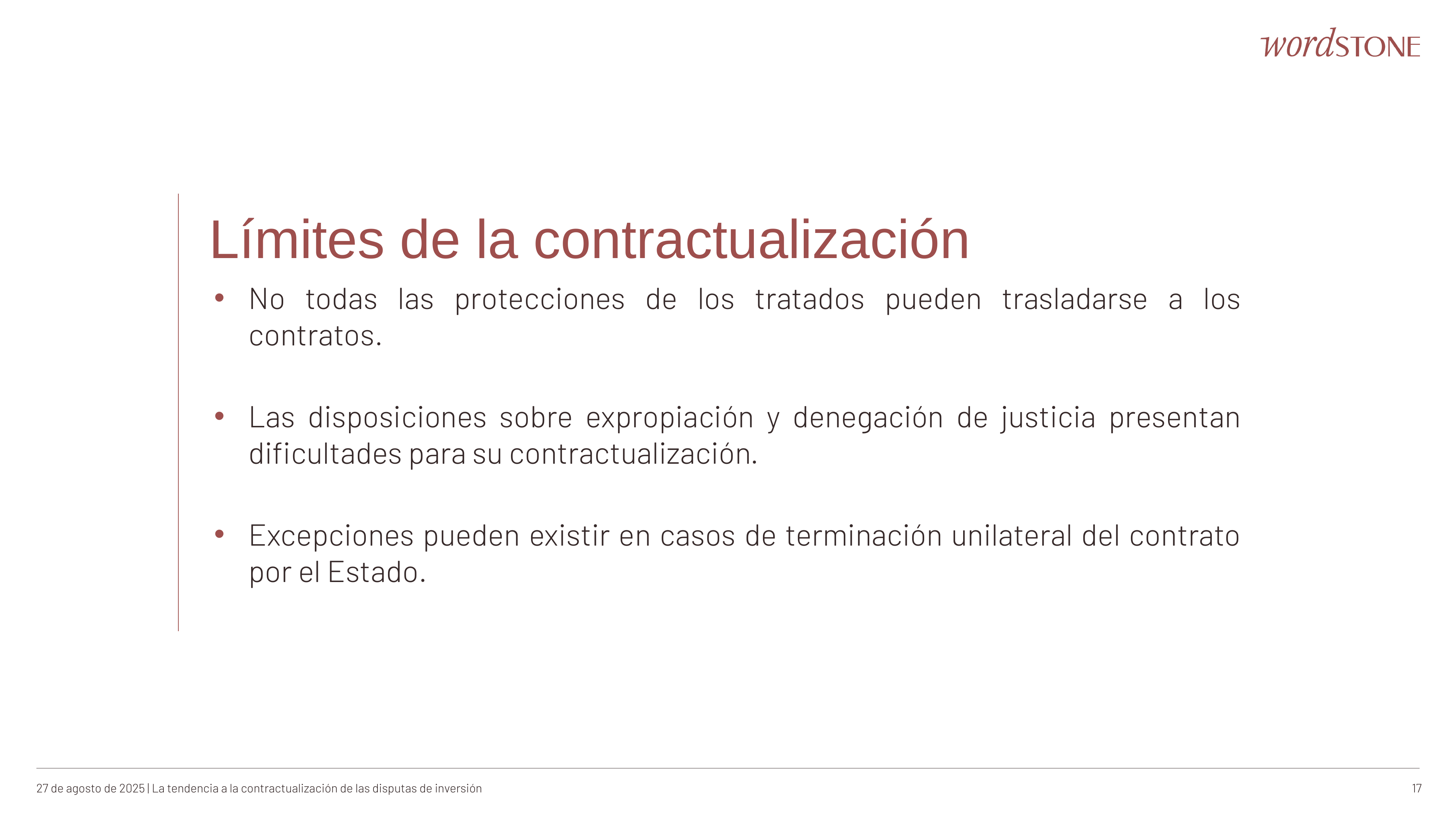

Límites de la contractualización
No todas las protecciones de los tratados pueden trasladarse a los contratos.

Las disposiciones sobre expropiación y denegación de justicia presentan dificultades para su contractualización.

Excepciones pueden existir en casos de terminación unilateral del contrato por el Estado.
27 de agosto de 2025 | La tendencia a la contractualización de las disputas de inversión
17